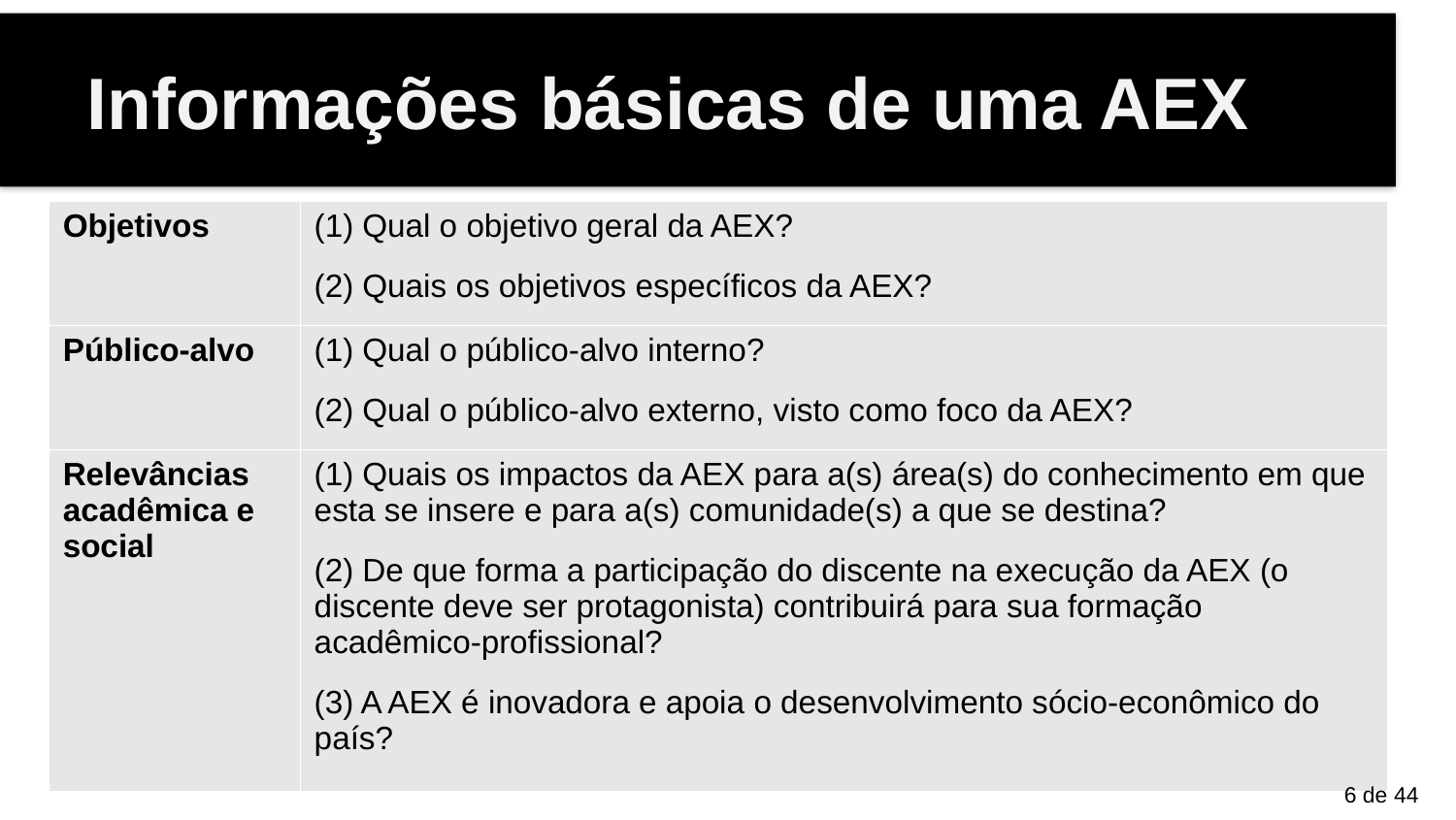

Informações básicas de uma AEX
| Objetivos | (1) Qual o objetivo geral da AEX? (2) Quais os objetivos específicos da AEX? |
| --- | --- |
| Público-alvo | (1) Qual o público-alvo interno? (2) Qual o público-alvo externo, visto como foco da AEX? |
| Relevâncias acadêmica e social | (1) Quais os impactos da AEX para a(s) área(s) do conhecimento em que esta se insere e para a(s) comunidade(s) a que se destina? (2) De que forma a participação do discente na execução da AEX (o discente deve ser protagonista) contribuirá para sua formação acadêmico-profissional? (3) A AEX é inovadora e apoia o desenvolvimento sócio-econômico do país? |
6 de 44